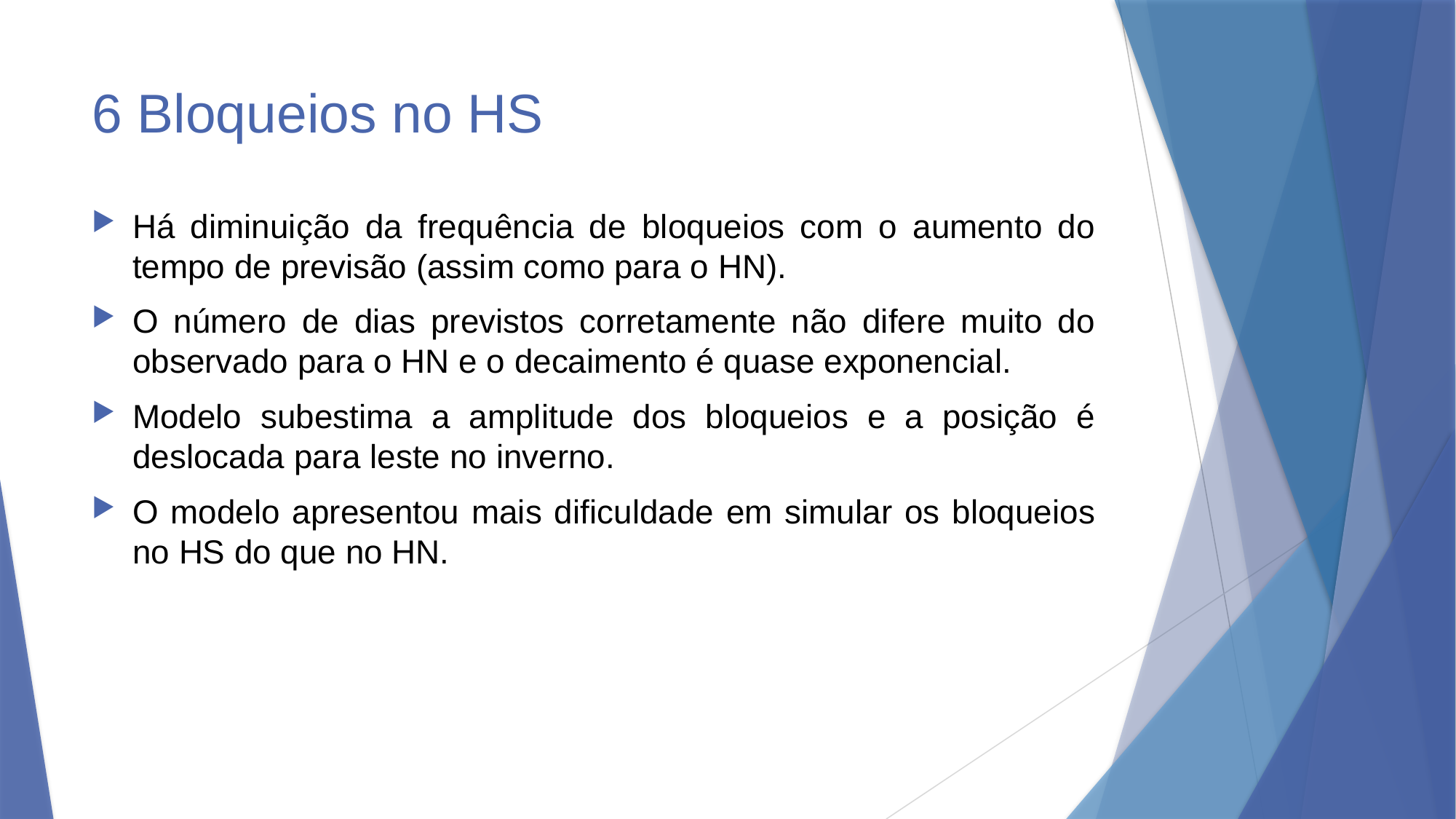

# 6 Bloqueios no HS
Há diminuição da frequência de bloqueios com o aumento do tempo de previsão (assim como para o HN).
O número de dias previstos corretamente não difere muito do observado para o HN e o decaimento é quase exponencial.
Modelo subestima a amplitude dos bloqueios e a posição é deslocada para leste no inverno.
O modelo apresentou mais dificuldade em simular os bloqueios no HS do que no HN.